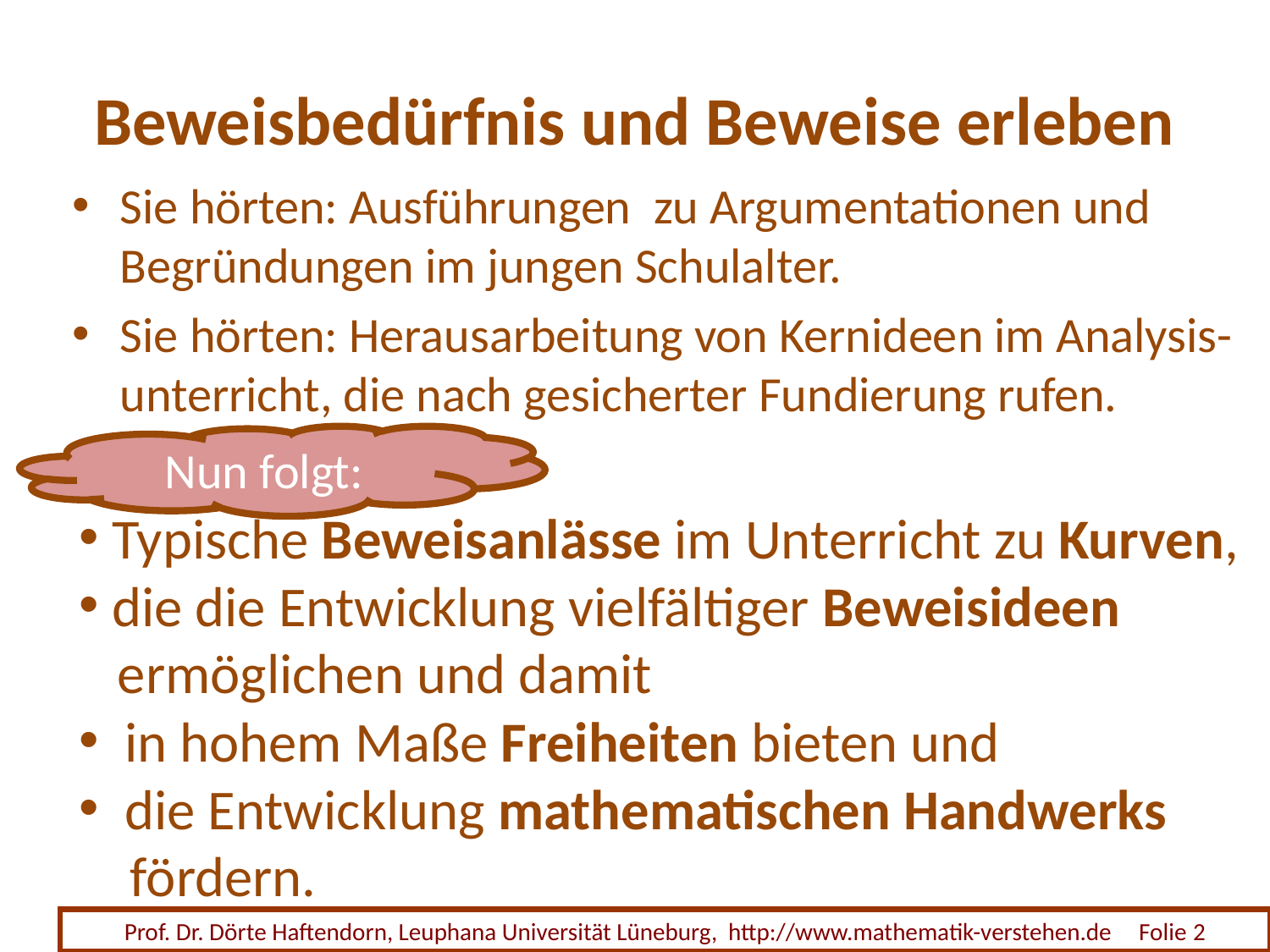

# Beweisbedürfnis und Beweise erleben
Sie hörten: Ausführungen  zu Argumentationen und  Begründungen im jungen Schulalter.
Sie hörten: Herausarbeitung von Kernideen im Analysis-unterricht, die nach gesicherter Fundierung rufen.
Nun folgt:
 Typische Beweisanlässe im Unterricht zu Kurven,
 die die Entwicklung vielfältiger Beweisideen
   ermöglichen und damit
  in hohem Maße Freiheiten bieten und
  die Entwicklung mathematischen Handwerks
    fördern.

Prof. Dr. Dörte Haftendorn, Leuphana Universität Lüneburg,  http://www.mathematik-verstehen.de     Folie 2